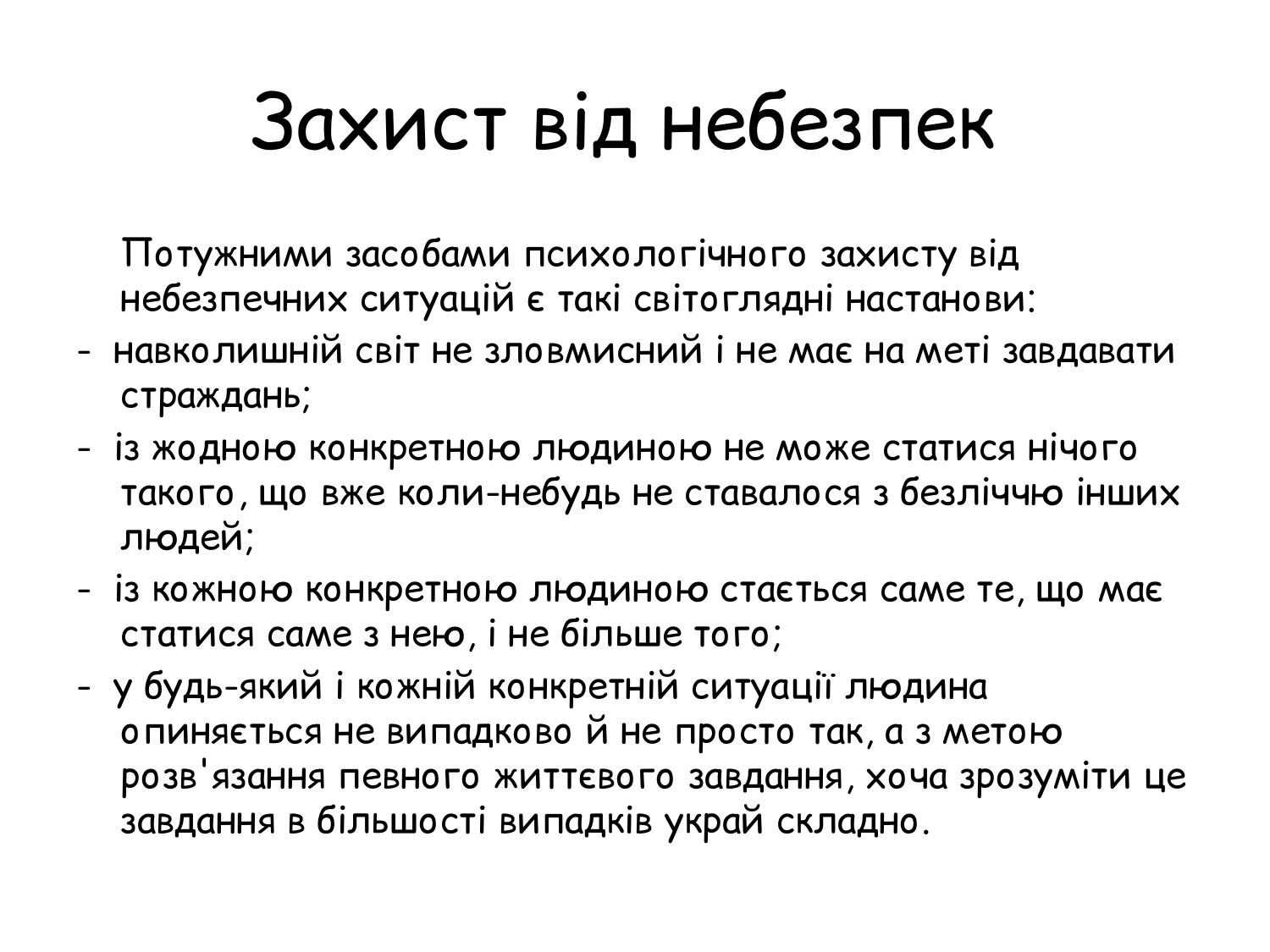

# Захист від небезпек
    Потужними засобами психологічного захисту від небезпечних ситуацій є такі світоглядні настанови:
-  навколишній світ не зловмисний і не має на меті завдавати страждань;
-  із жодною конкретною людиною не може статися нічого такого, що вже коли-небудь не ставалося з безліччю інших людей;
-  із кожною конкретною людиною стається саме те, що має статися саме з нею, і не більше того;
-  у будь-який і кожній конкретній ситуації людина опиняється не випадково й не просто так, а з метою розв'язання певного життєвого завдання, хоча зрозуміти це завдання в більшості випадків украй складно.